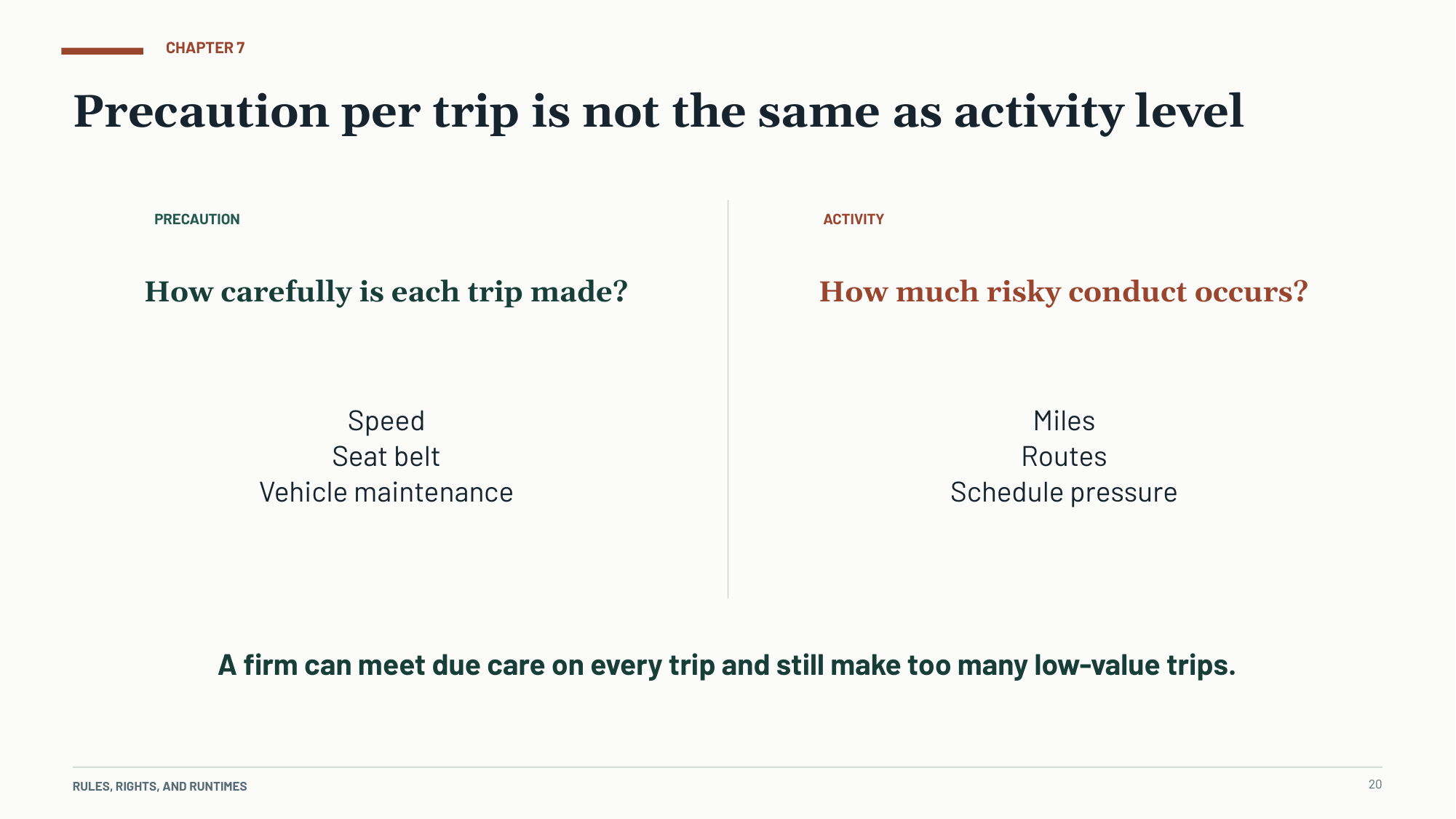

CHAPTER 7

Precaution per trip is not the same as activity level

PRECAUTION
ACTIVITY
How carefully is each trip made?
How much risky conduct occurs?
Speed
Seat belt
Vehicle maintenance
Miles
Routes
Schedule pressure
A firm can meet due care on every trip and still make too many low-value trips.

20
RULES, RIGHTS, AND RUNTIMES